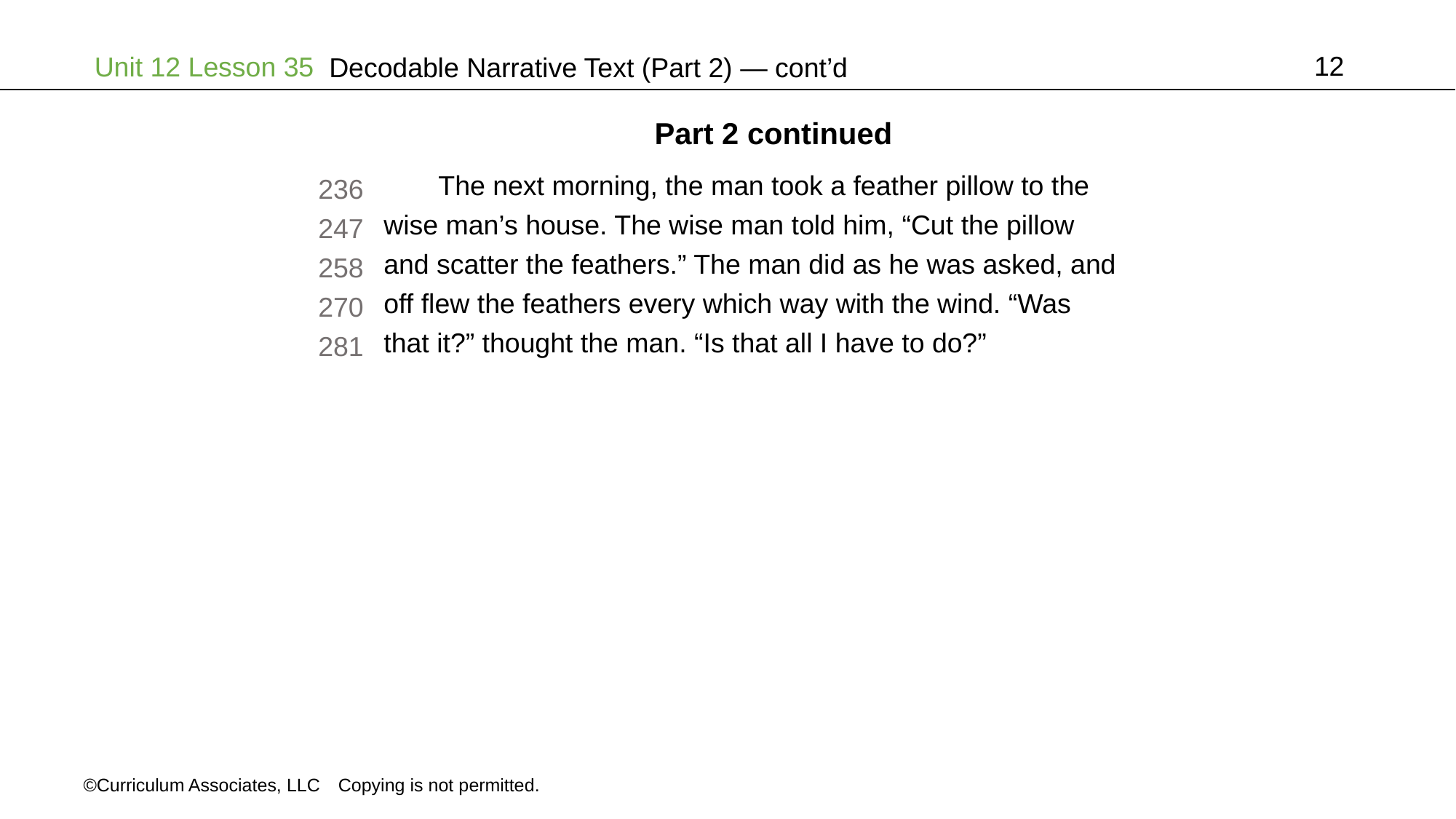

12
# Decodable Narrative Text (Part 2) — cont’d

Part 2 continued

The next morning, the man took a feather pillow to the
wise man’s house. The wise man told him, “Cut the pillow
and scatter the feathers.” The man did as he was asked, and
off flew the feathers every which way with the wind. “Was
that it?” thought the man. “Is that all I have to do?”
236
247
258
270
281